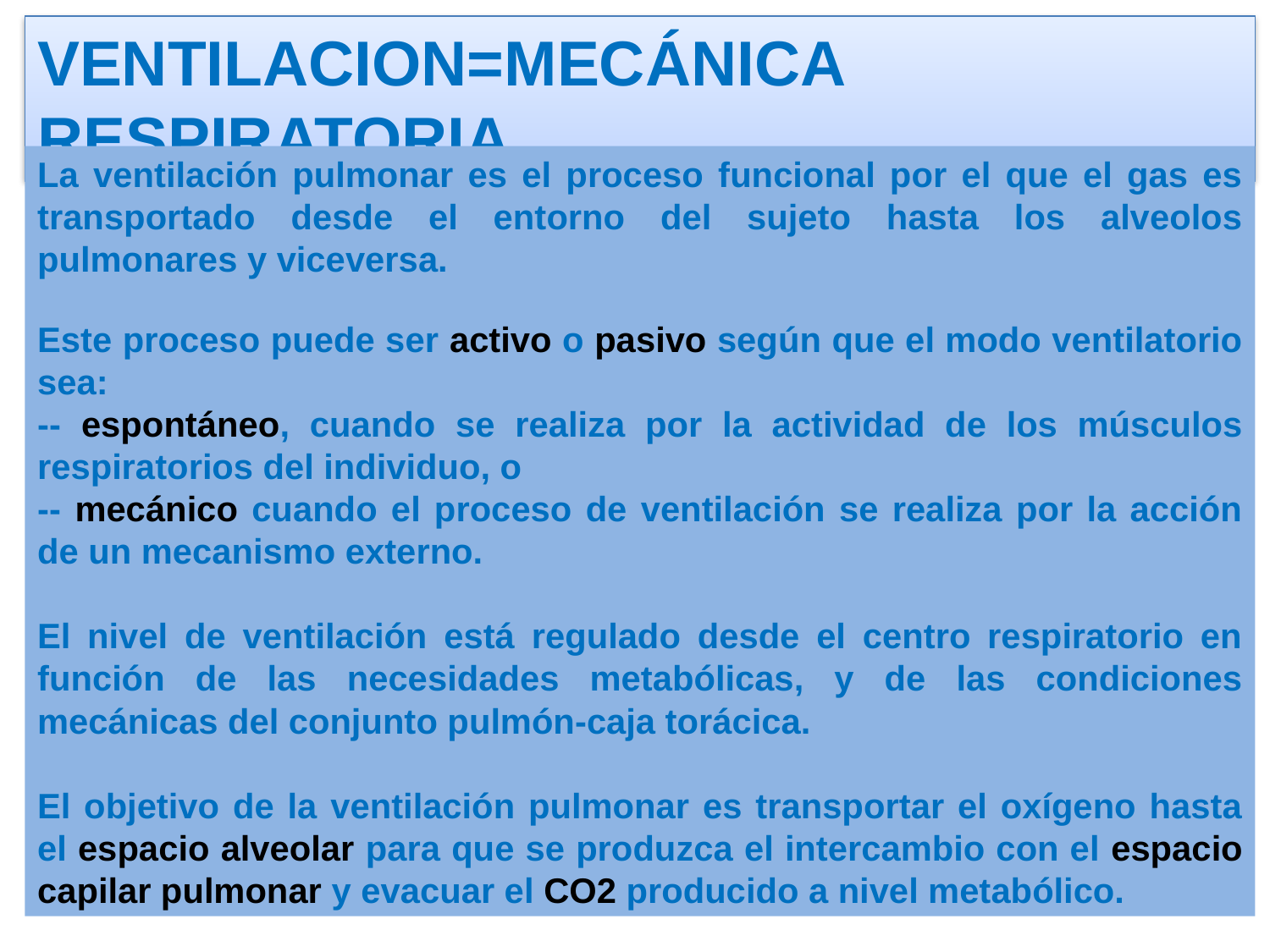

VENTILACION=MECÁNICA RESPIRATORIA
La ventilación pulmonar es el proceso funcional por el que el gas es transportado desde el entorno del sujeto hasta los alveolos pulmonares y viceversa.

Este proceso puede ser activo o pasivo según que el modo ventilatorio sea:
-- espontáneo, cuando se realiza por la actividad de los músculos respiratorios del individuo, o
-- mecánico cuando el proceso de ventilación se realiza por la acción de un mecanismo externo.

El nivel de ventilación está regulado desde el centro respiratorio en función de las necesidades metabólicas, y de las condiciones mecánicas del conjunto pulmón-caja torácica.

El objetivo de la ventilación pulmonar es transportar el oxígeno hasta el espacio alveolar para que se produzca el intercambio con el espacio capilar pulmonar y evacuar el CO2 producido a nivel metabólico.